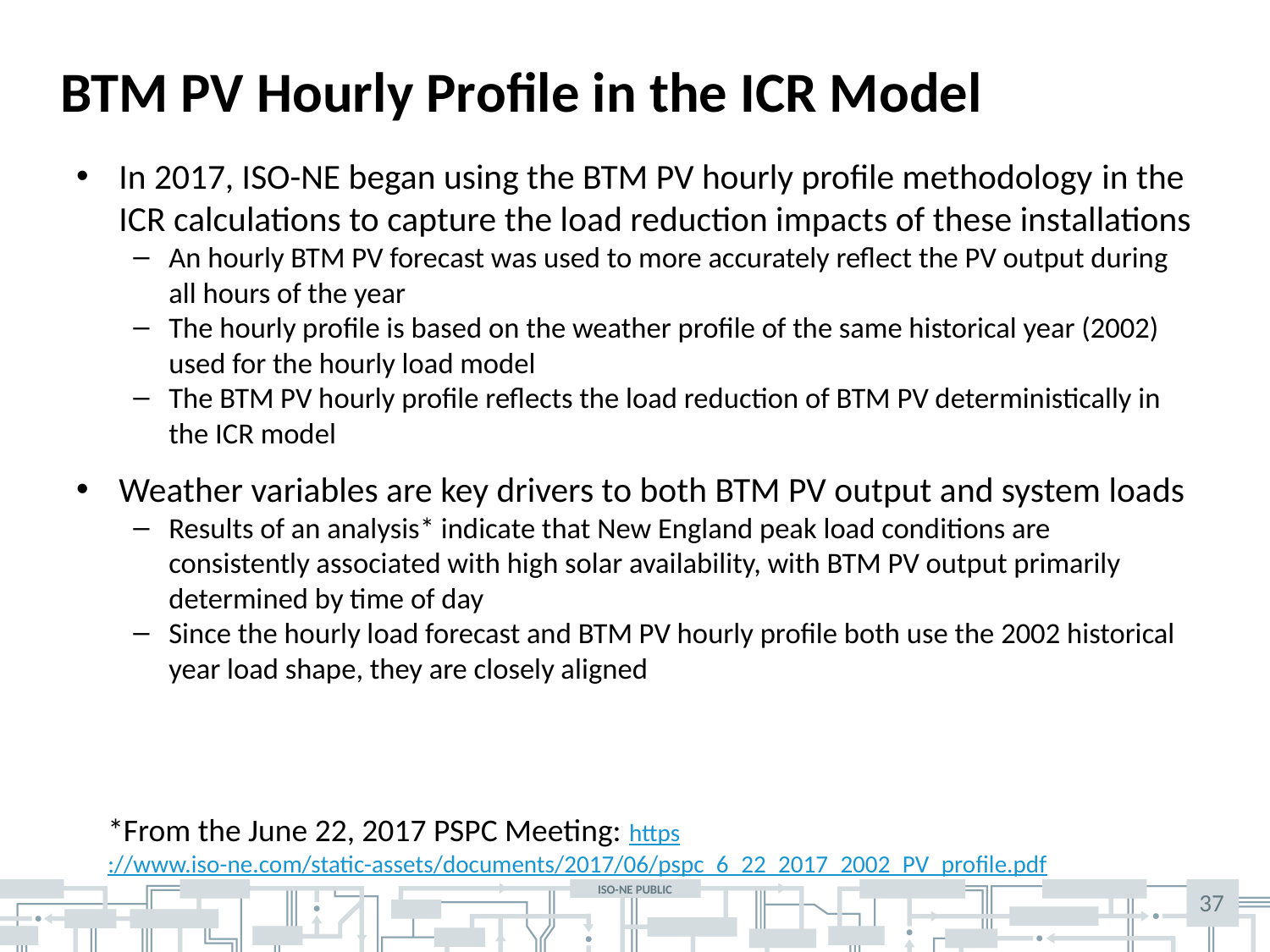

# BTM PV Hourly Profile in the ICR Model
In 2017, ISO-NE began using the BTM PV hourly profile methodology in the ICR calculations to capture the load reduction impacts of these installations
An hourly BTM PV forecast was used to more accurately reflect the PV output during all hours of the year
The hourly profile is based on the weather profile of the same historical year (2002) used for the hourly load model
The BTM PV hourly profile reflects the load reduction of BTM PV deterministically in the ICR model
Weather variables are key drivers to both BTM PV output and system loads
Results of an analysis* indicate that New England peak load conditions are consistently associated with high solar availability, with BTM PV output primarily determined by time of day
Since the hourly load forecast and BTM PV hourly profile both use the 2002 historical year load shape, they are closely aligned

*From the June 22, 2017 PSPC Meeting: https://www.iso-ne.com/static-assets/documents/2017/06/pspc_6_22_2017_2002_PV_profile.pdf
37